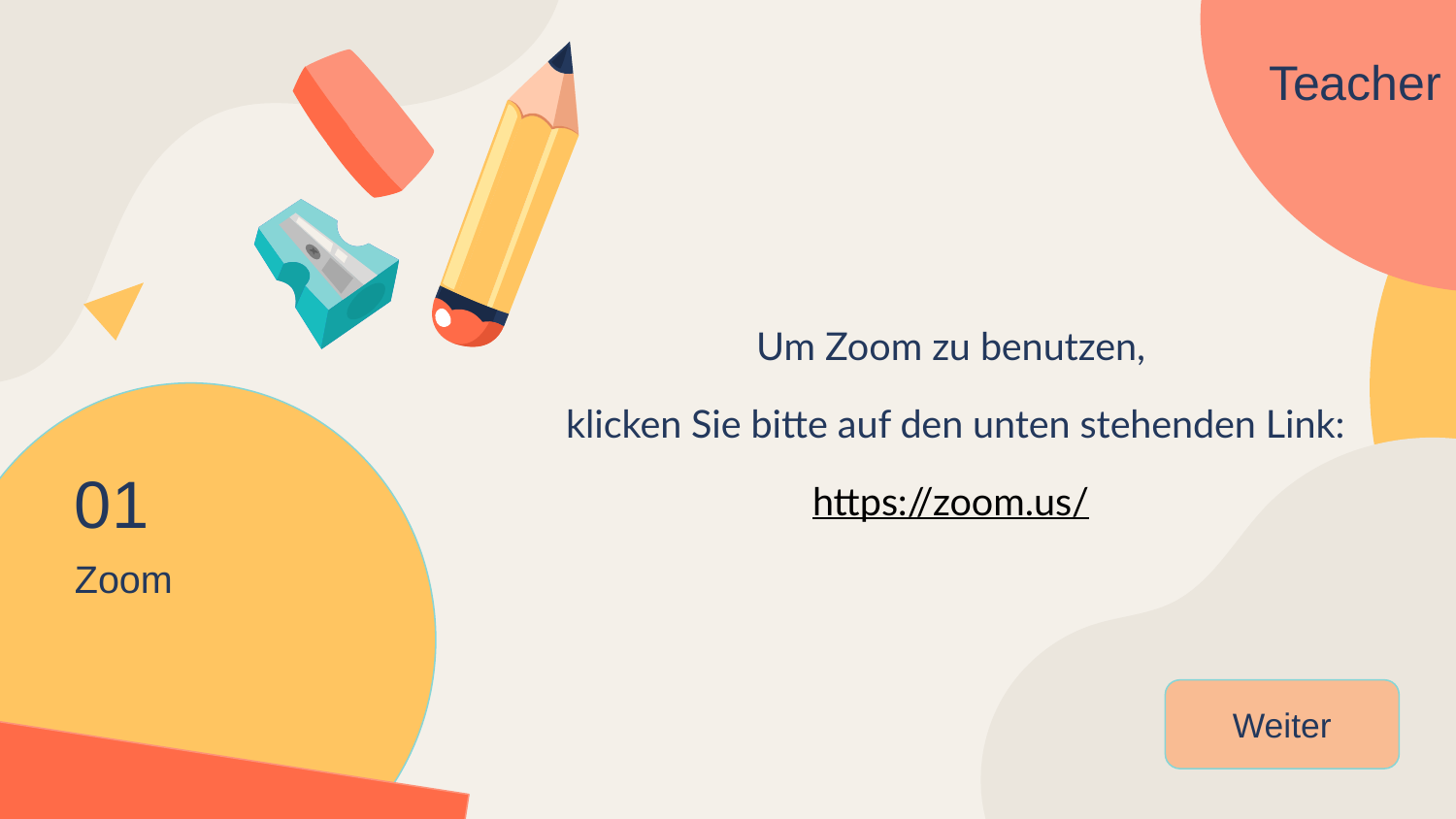

Teacher

Um Zoom zu benutzen,
klicken Sie bitte auf den unten stehenden Link:
https://zoom.us/

01
# Zoom
Weiter